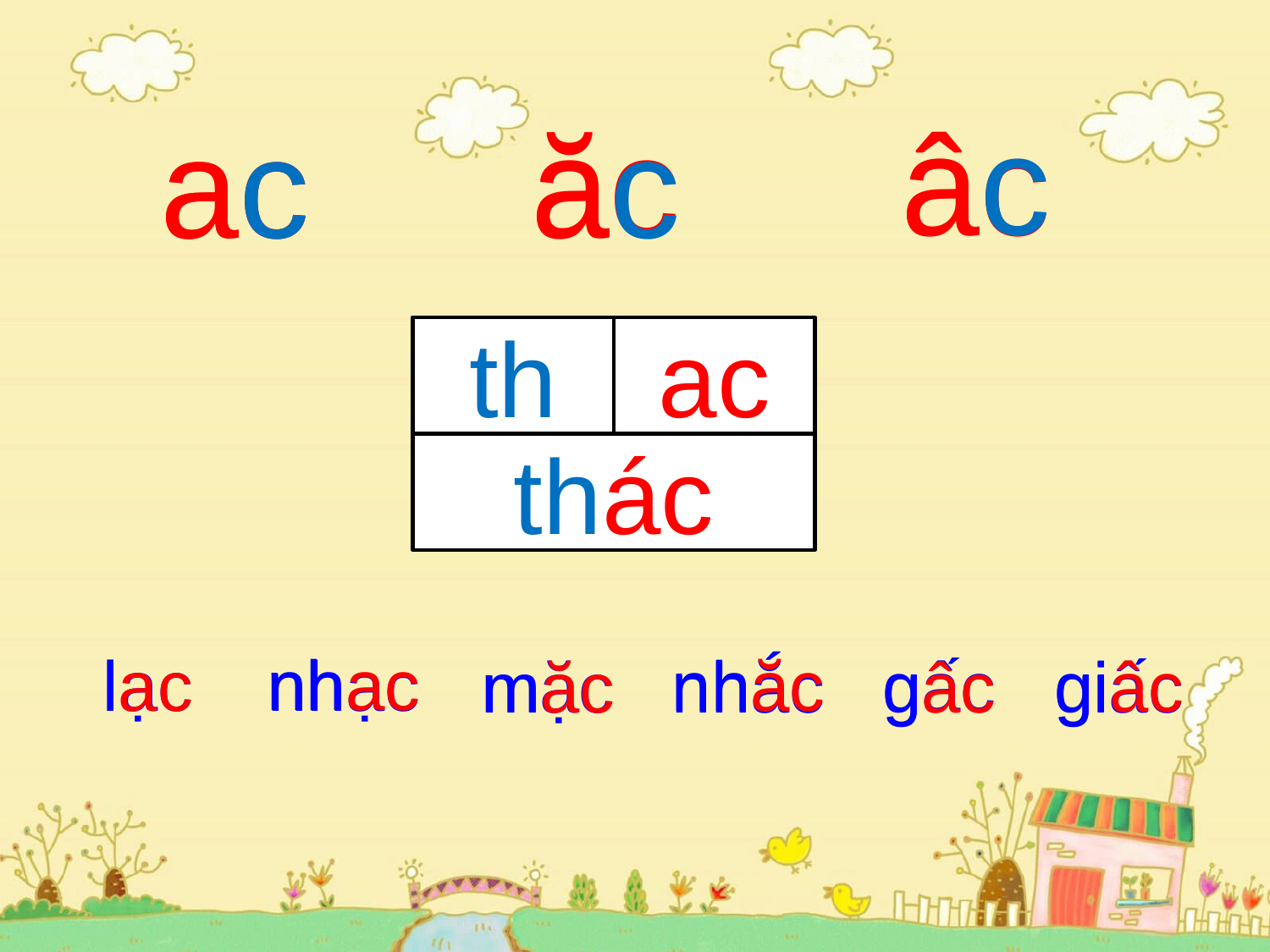

­âc
­âc
ăc
ăc
ac
ac
th
ac
thác
nhac
lac
lạc
nhạc
nhăc
gấc
giâc
măc
nhắc
mặc
giấc
gâc